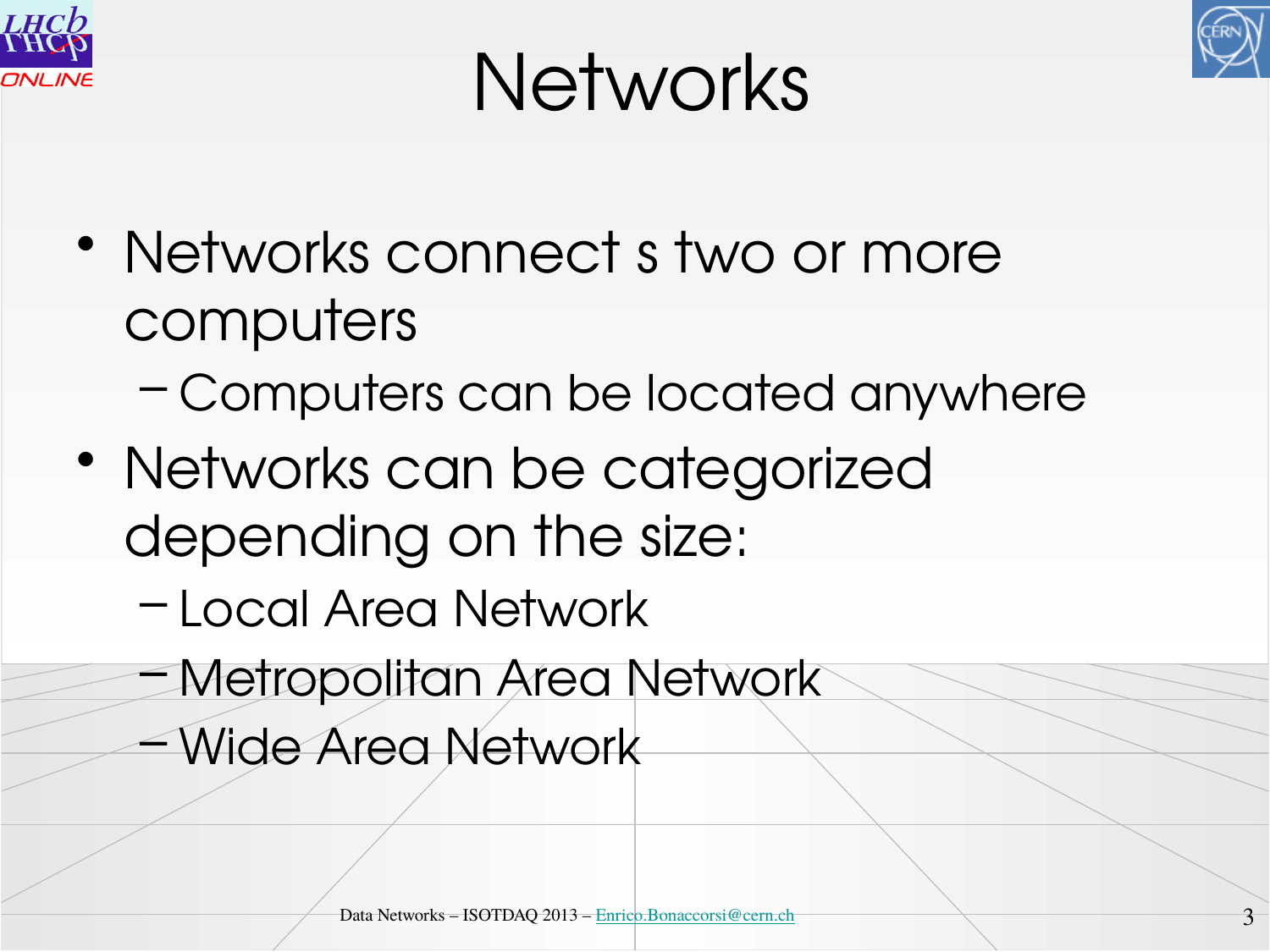

# Networks
Networks connect s two or more computers
Computers can be located anywhere
Networks can be categorized depending on the size:
Local Area Network
Metropolitan Area Network
Wide Area Network
3
Data Networks – ISOTDAQ 2013 – Enrico.Bonaccorsi@cern.ch